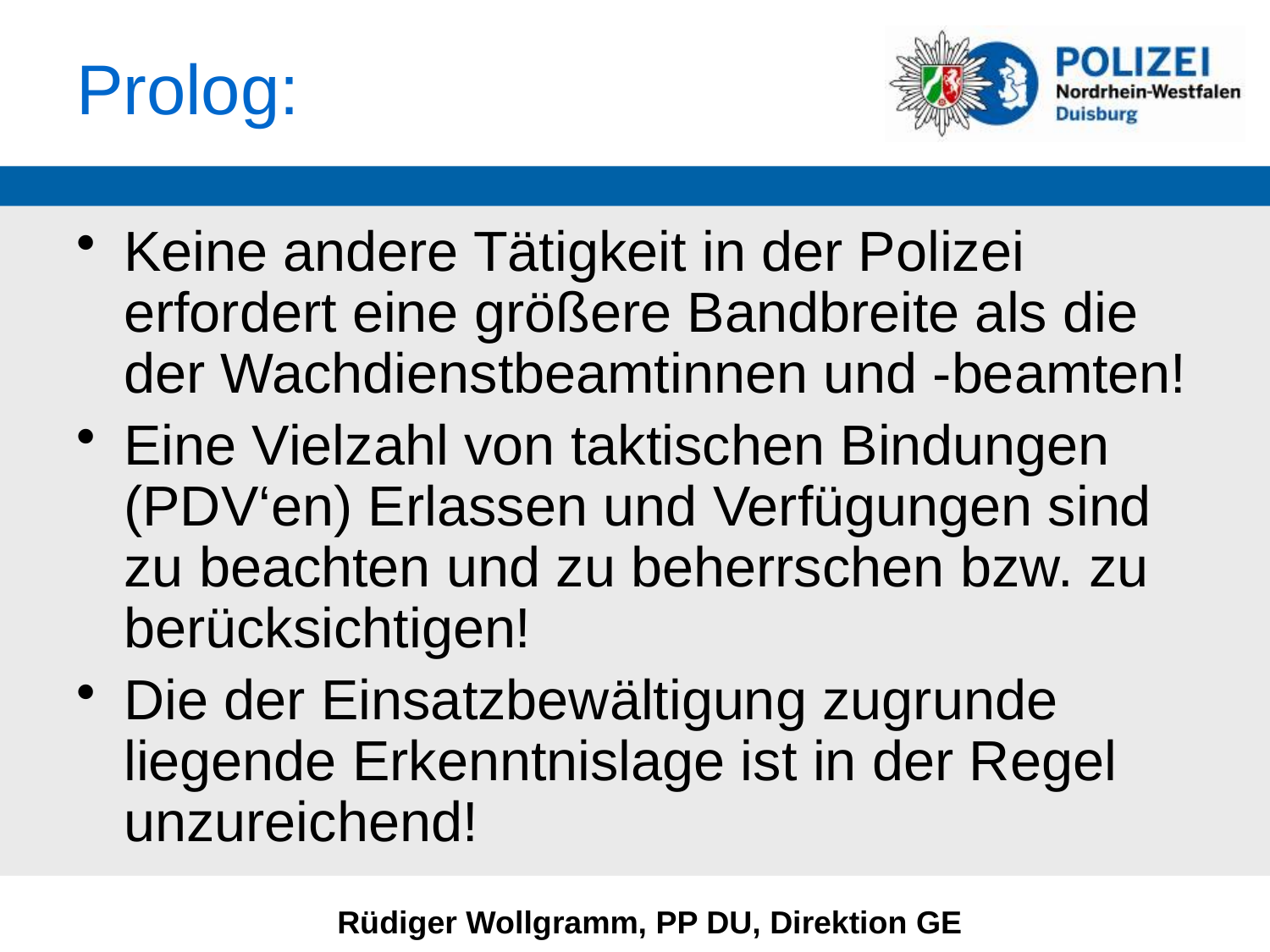

# Prolog:
Keine andere Tätigkeit in der Polizei erfordert eine größere Bandbreite als die der Wachdienstbeamtinnen und -beamten!
Eine Vielzahl von taktischen Bindungen (PDV‘en) Erlassen und Verfügungen sind zu beachten und zu beherrschen bzw. zu berücksichtigen!
Die der Einsatzbewältigung zugrunde liegende Erkenntnislage ist in der Regel unzureichend!

Rüdiger Wollgramm, PP DU, Direktion GE